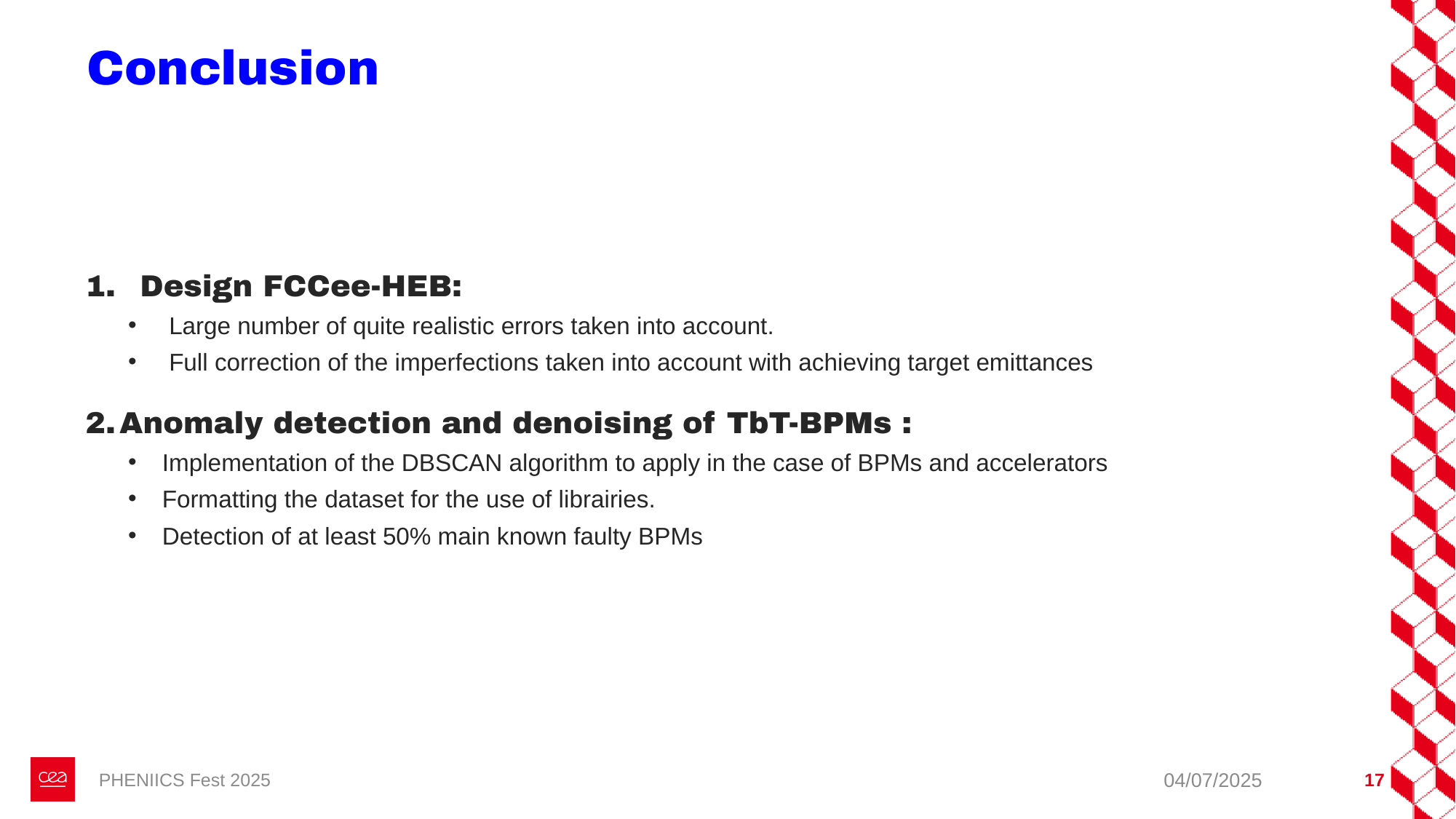

# Conclusion
Design FCCee-HEB:
Large number of quite realistic errors taken into account.
Full correction of the imperfections taken into account with achieving target emittances
Anomaly detection and denoising of TbT-BPMs :
Implementation of the DBSCAN algorithm to apply in the case of BPMs and accelerators
Formatting the dataset for the use of librairies.
Detection of at least 50% main known faulty BPMs

PHENIICS Fest 2025
04/07/2025
28/10/2022
17